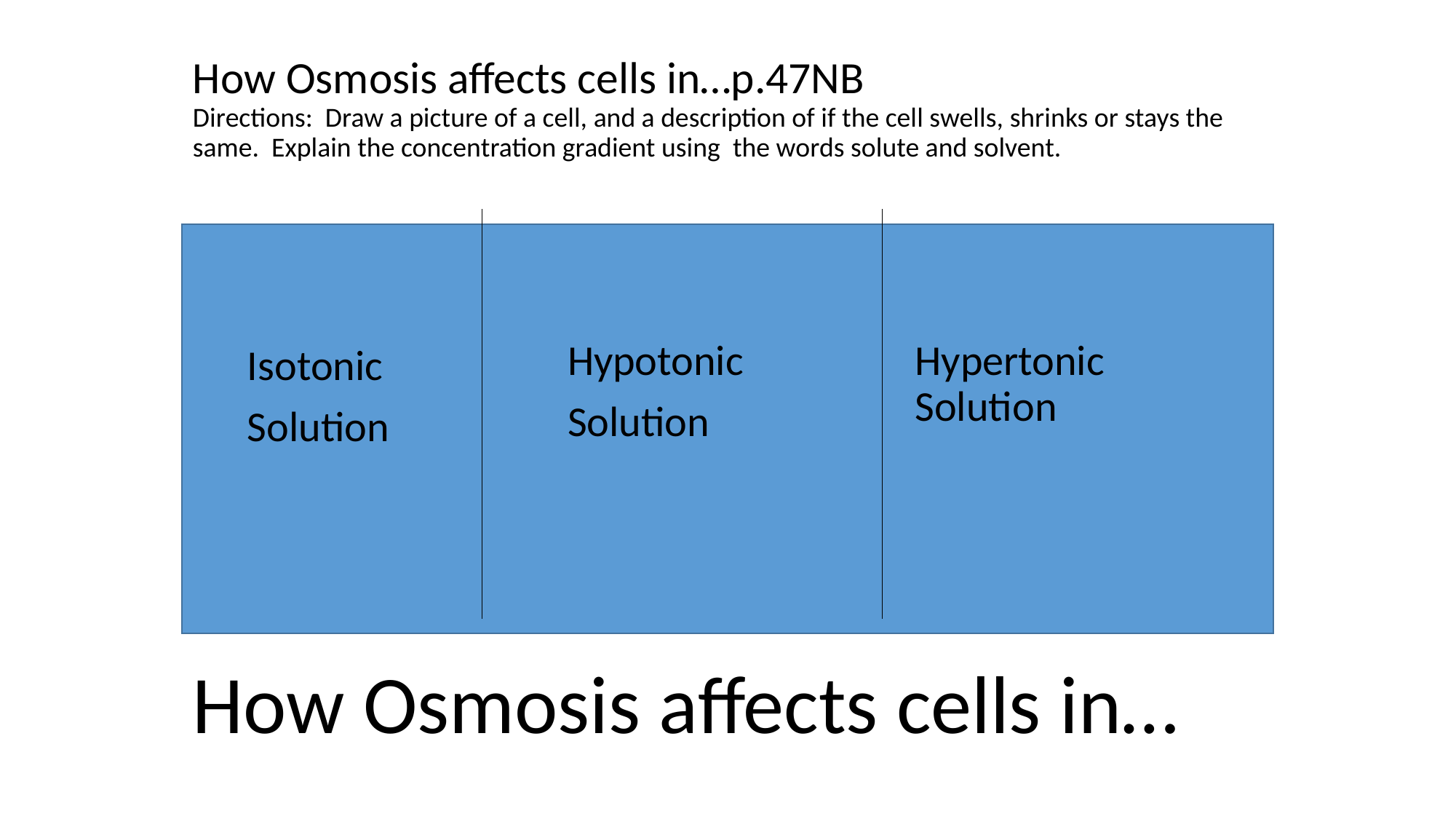

# How Osmosis affects cells in…p.47NB Directions:  Draw a picture of a cell, and a description of if the cell swells, shrinks or stays the same.  Explain the concentration gradient using  the words solute and solvent.

Isotonic
Solution

Hypotonic
Solution

	Hypertonic Solution

How Osmosis affects cells in…